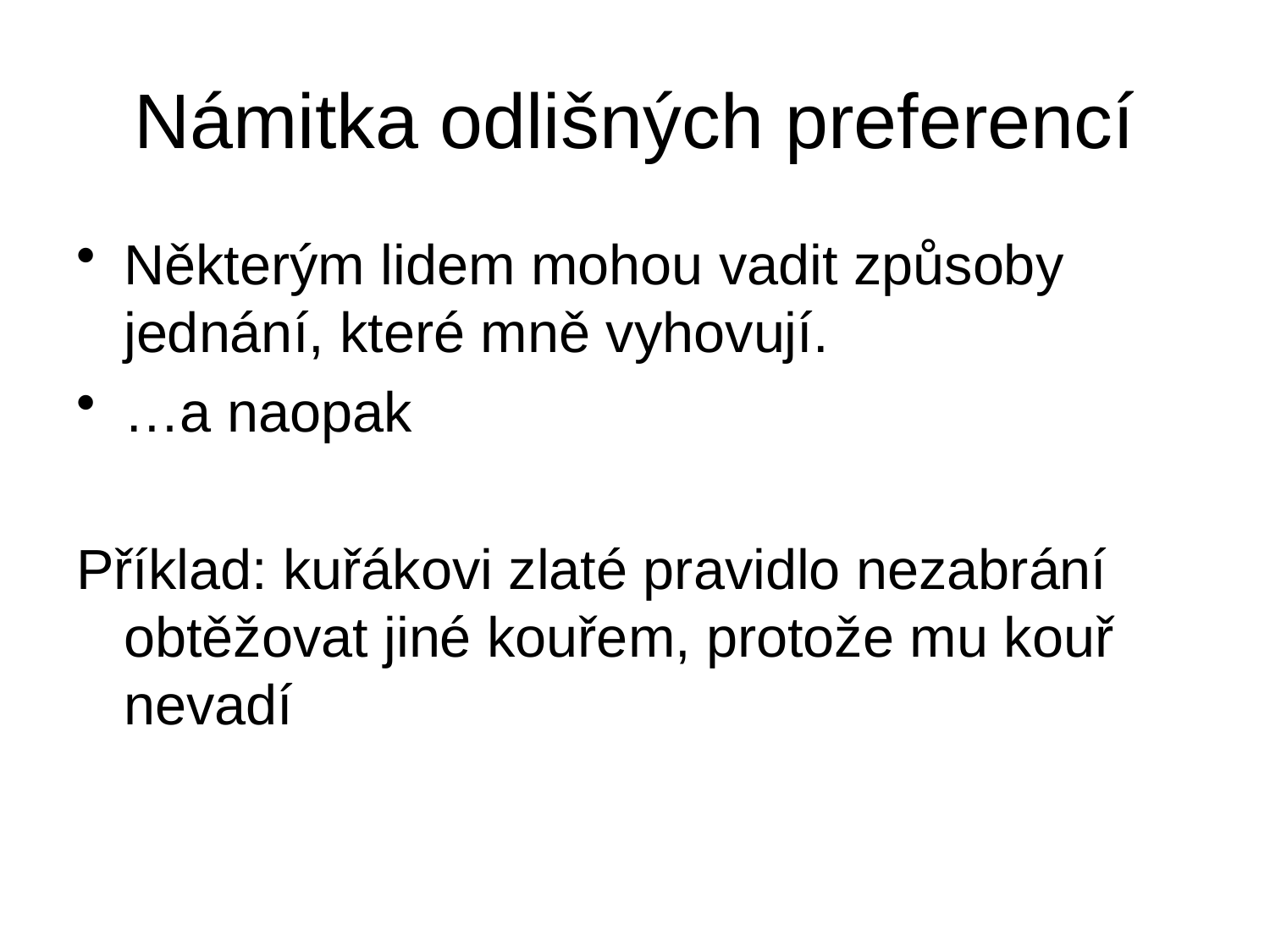

# Námitka odlišných preferencí
Některým lidem mohou vadit způsoby jednání, které mně vyhovují.
…a naopak

Příklad: kuřákovi zlaté pravidlo nezabrání obtěžovat jiné kouřem, protože mu kouř nevadí